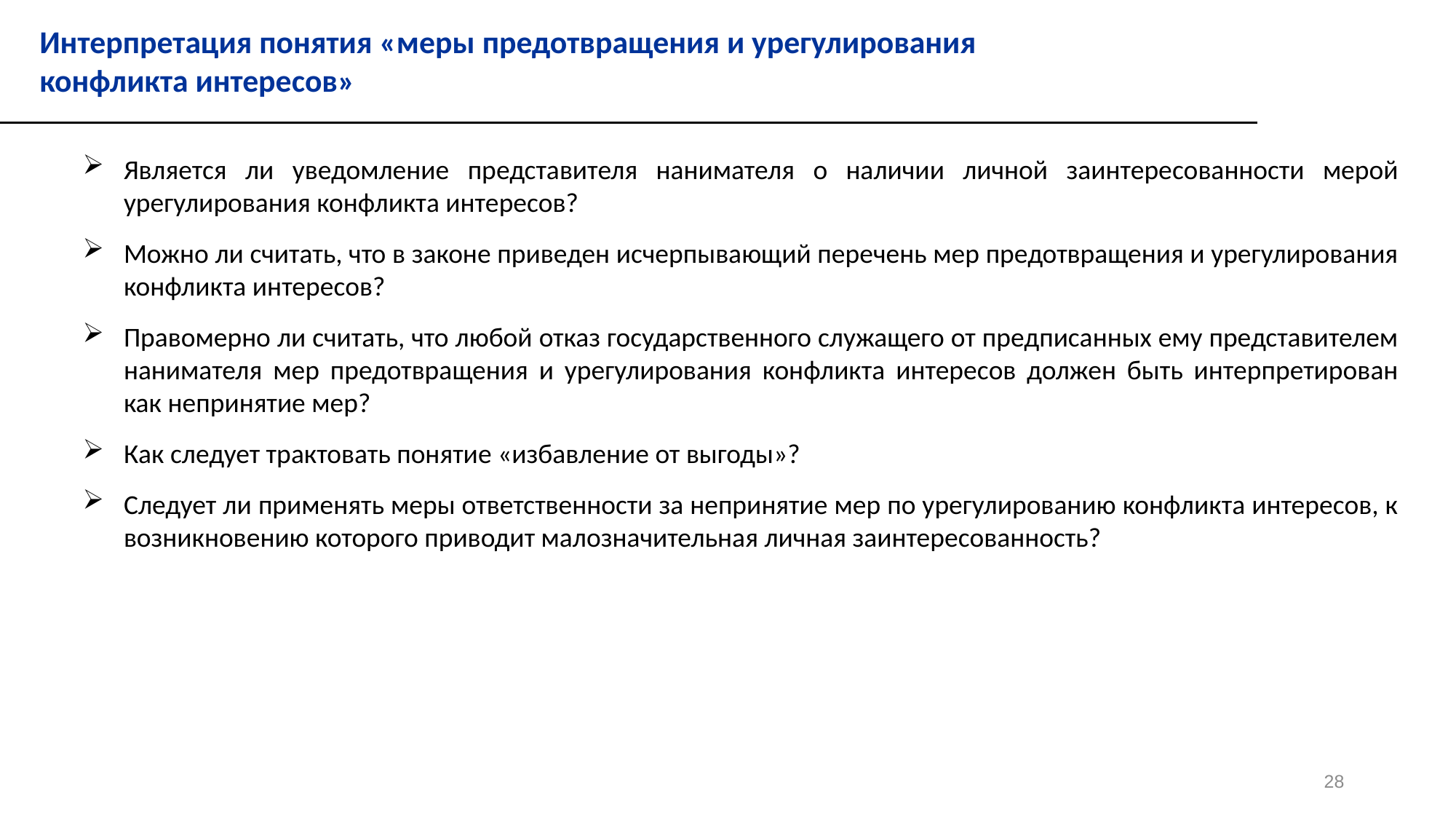

Интерпретация понятия «меры предотвращения и урегулирования конфликта интересов»
Является ли уведомление представителя нанимателя о наличии личной заинтересованности мерой урегулирования конфликта интересов?
Можно ли считать, что в законе приведен исчерпывающий перечень мер предотвращения и урегулирования конфликта интересов?
Правомерно ли считать, что любой отказ государственного служащего от предписанных ему представителем нанимателя мер предотвращения и урегулирования конфликта интересов должен быть интерпретирован как непринятие мер?
Как следует трактовать понятие «избавление от выгоды»?
Следует ли применять меры ответственности за непринятие мер по урегулированию конфликта интересов, к возникновению которого приводит малозначительная личная заинтересованность?
28